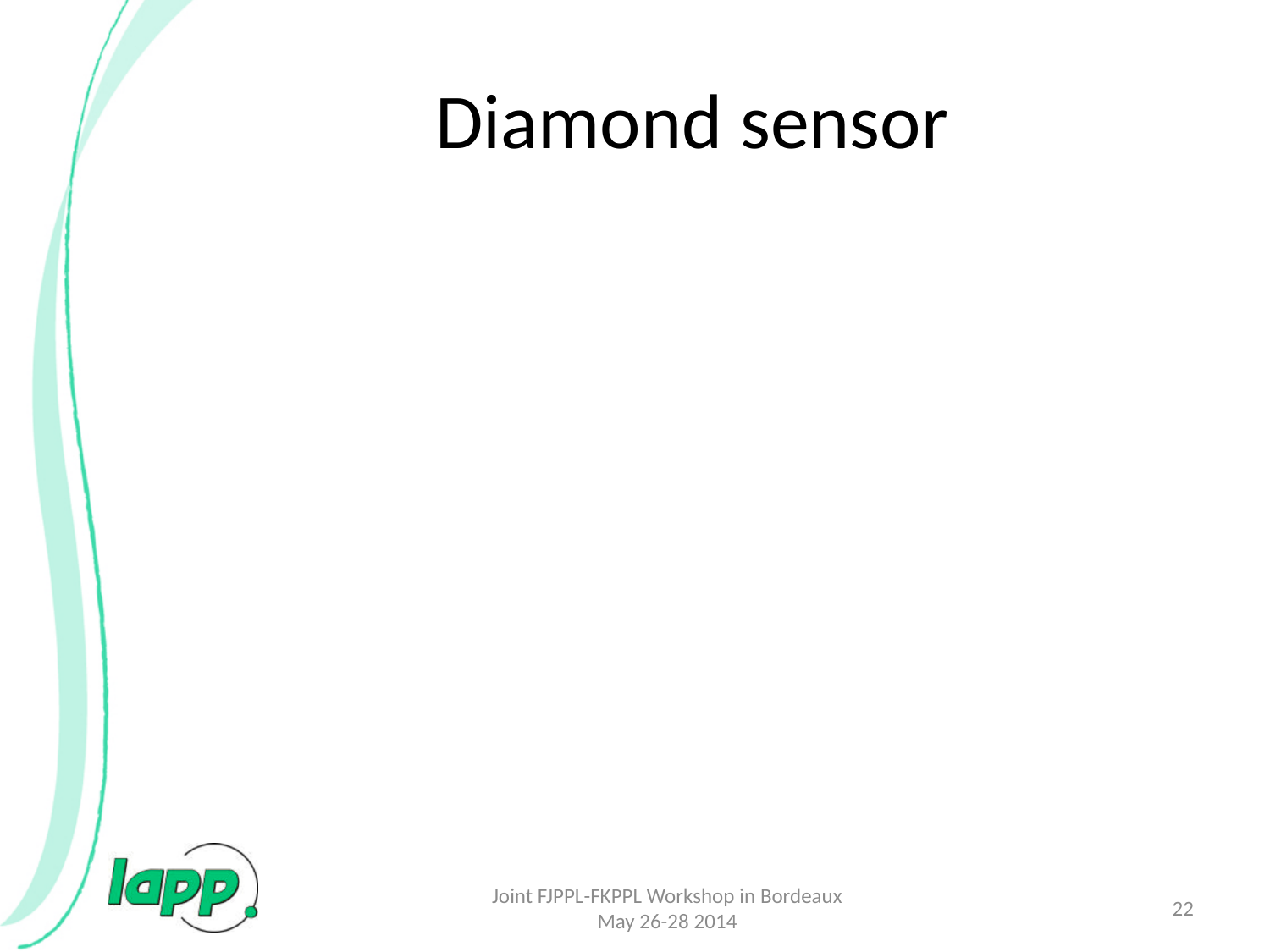

# Diamond sensor

Joint FJPPL-FKPPL Workshop in Bordeaux May 26-28 2014
22